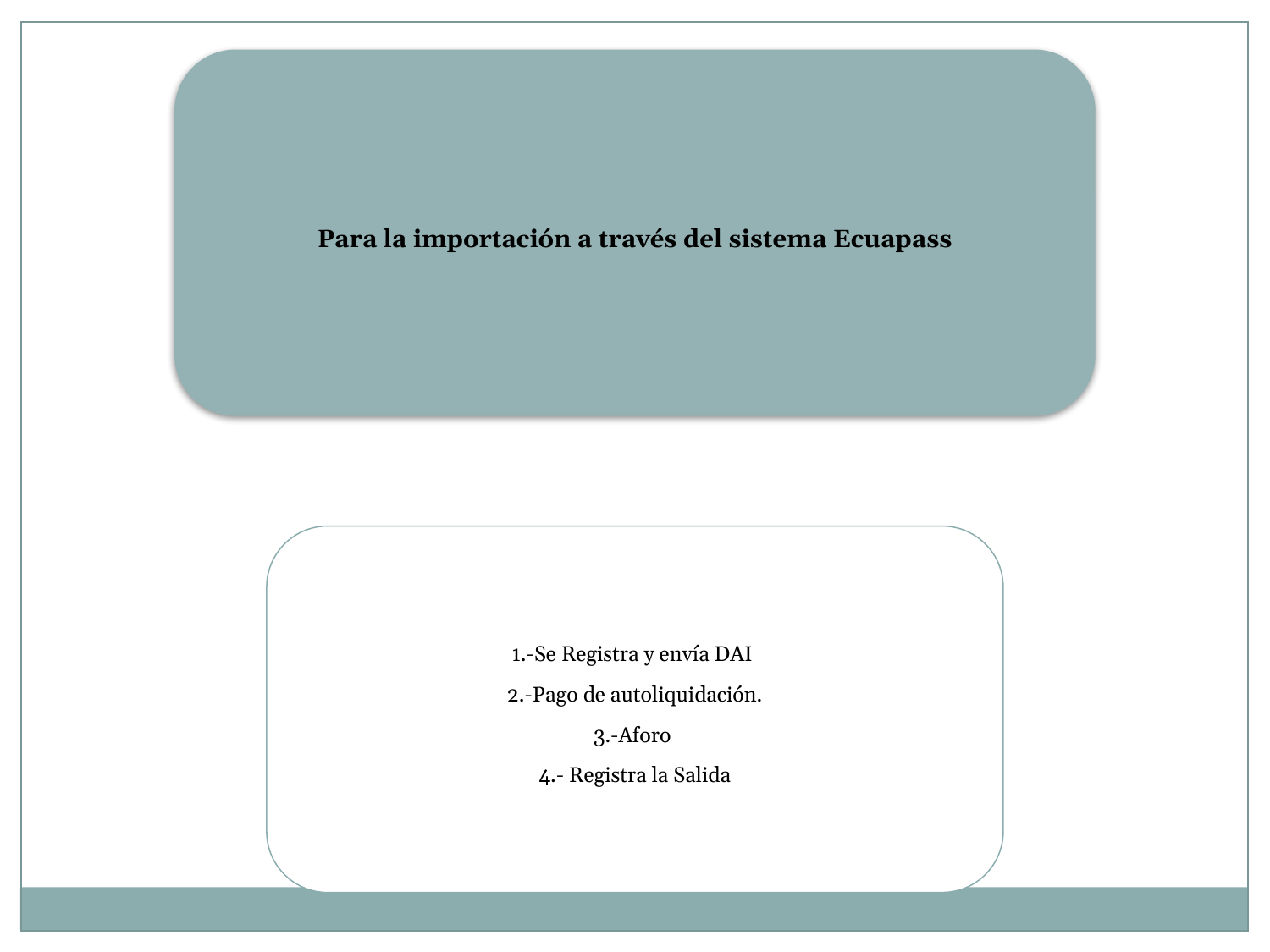

Para la importación a través del sistema Ecuapass
1.-Se Registra y envía DAI
2.-Pago de autoliquidación.
3.-Aforo
4.- Registra la Salida